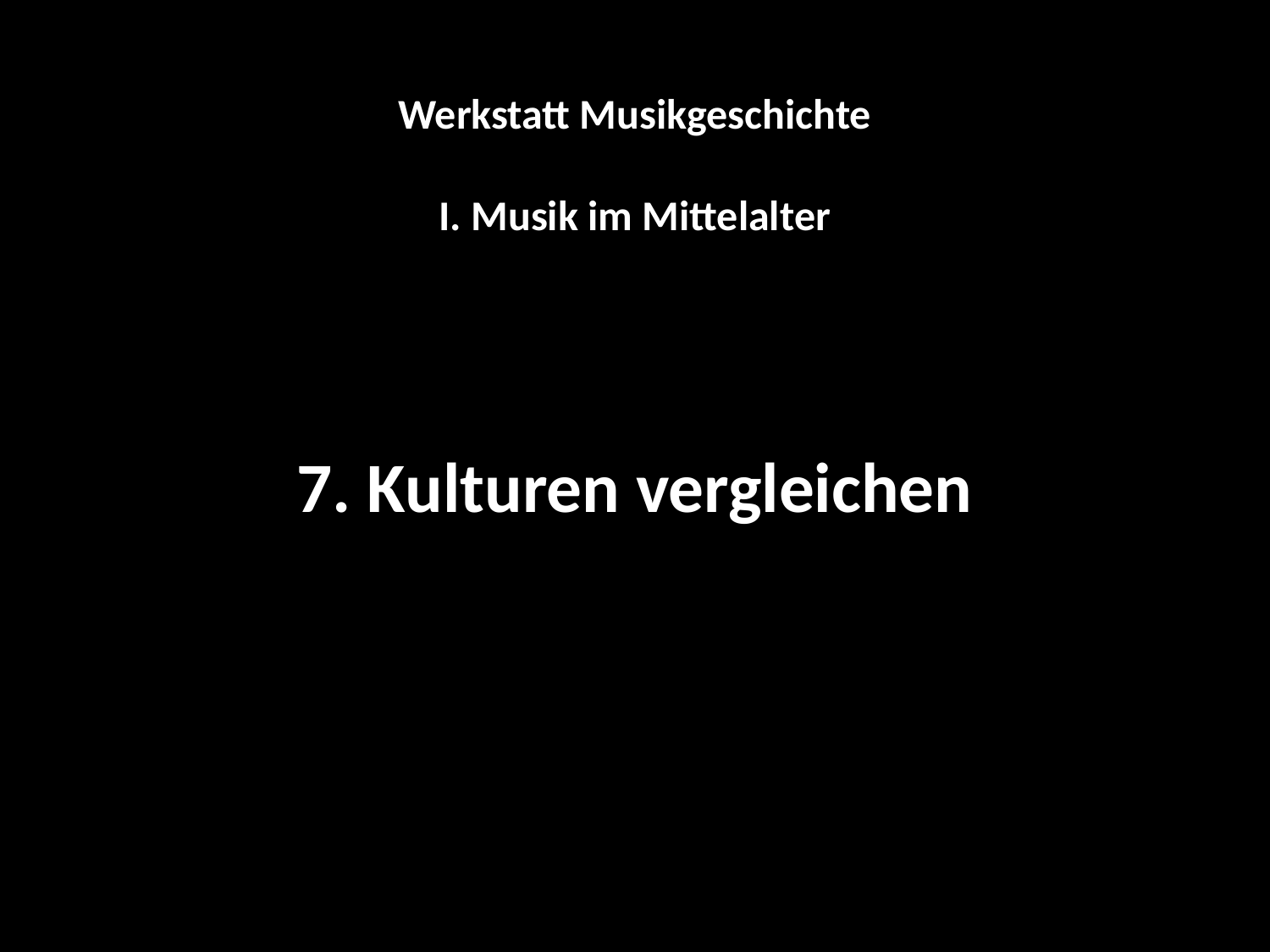

Werkstatt Musikgeschichte

I. Musik im Mittelalter

7. Kulturen vergleichen